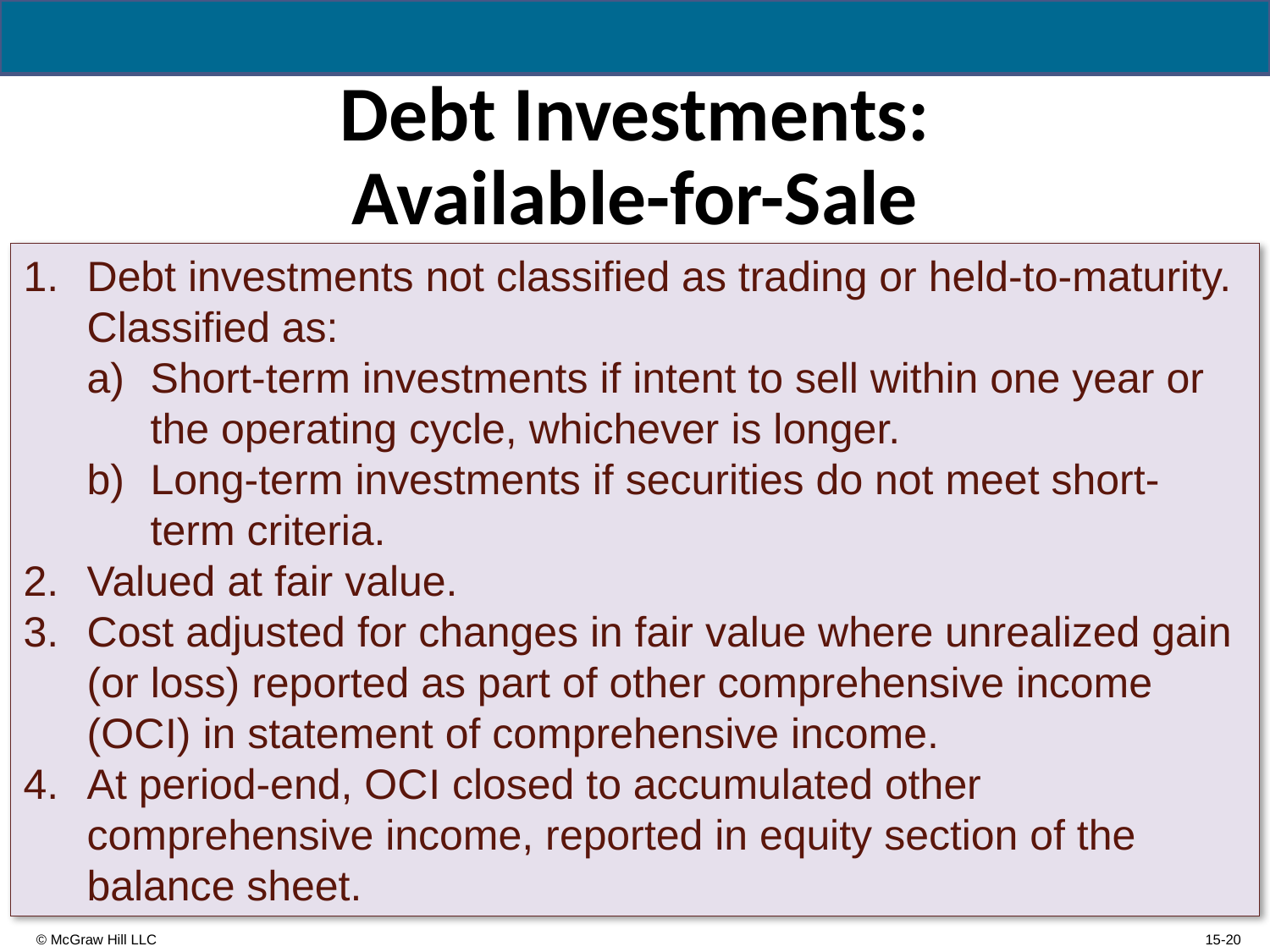

# Debt Investments: Available-for-Sale
Debt investments not classified as trading or held-to-maturity. Classified as:
a)	Short-term investments if intent to sell within one year or the operating cycle, whichever is longer.
b)	Long-term investments if securities do not meet short-term criteria.
Valued at fair value.
Cost adjusted for changes in fair value where unrealized gain (or loss) reported as part of other comprehensive income (OC I) in statement of comprehensive income.
At period-end, OC I closed to accumulated other comprehensive income, reported in equity section of the balance sheet.
15-20